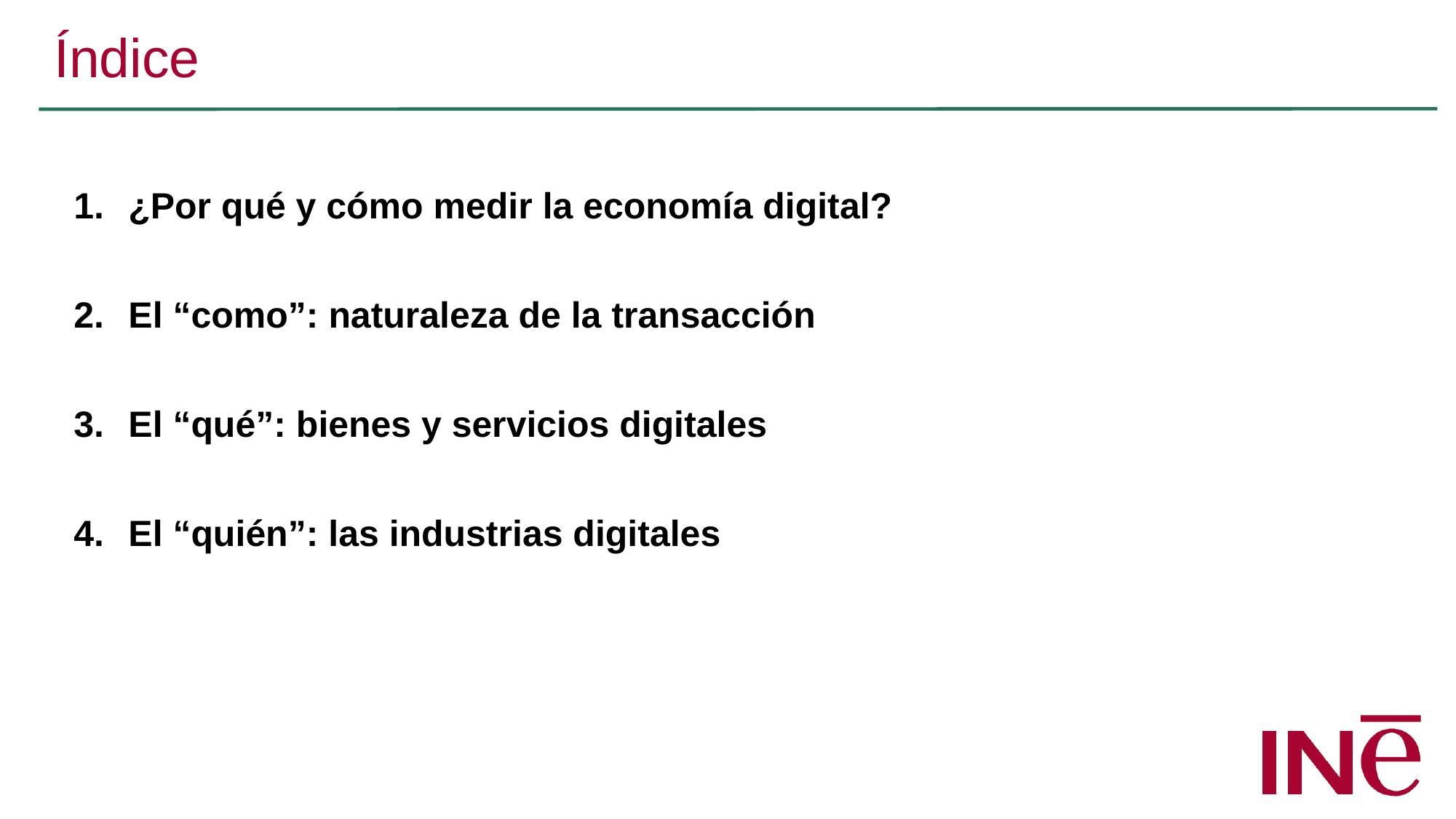

# Índice
¿Por qué y cómo medir la economía digital?
El “como”: naturaleza de la transacción
El “qué”: bienes y servicios digitales
El “quién”: las industrias digitales